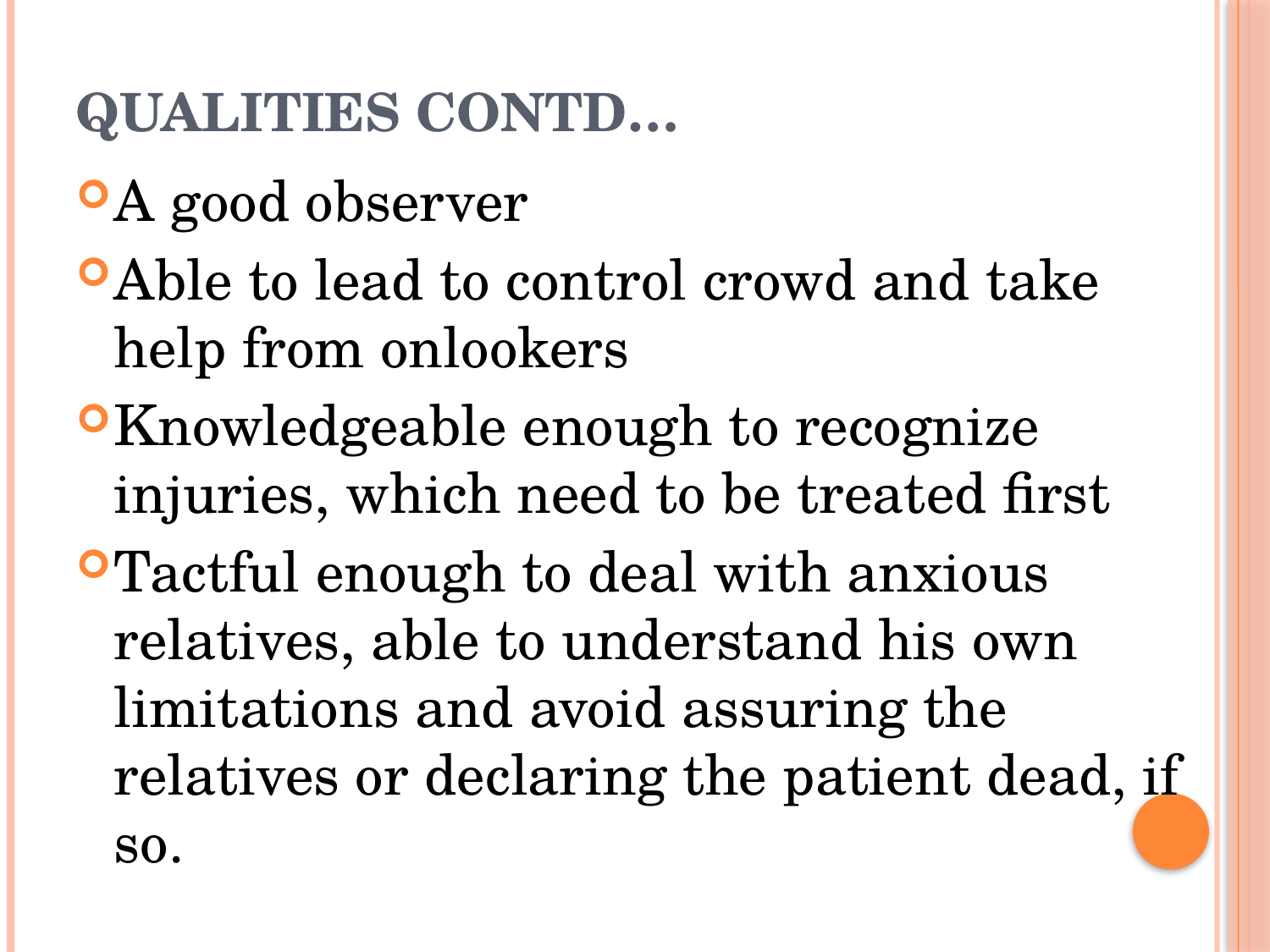

# Qualities Contd…
A good observer
Able to lead to control crowd and take help from onlookers
Knowledgeable enough to recognize injuries, which need to be treated first
Tactful enough to deal with anxious relatives, able to understand his own limitations and avoid assuring the relatives or declaring the patient dead, if so.